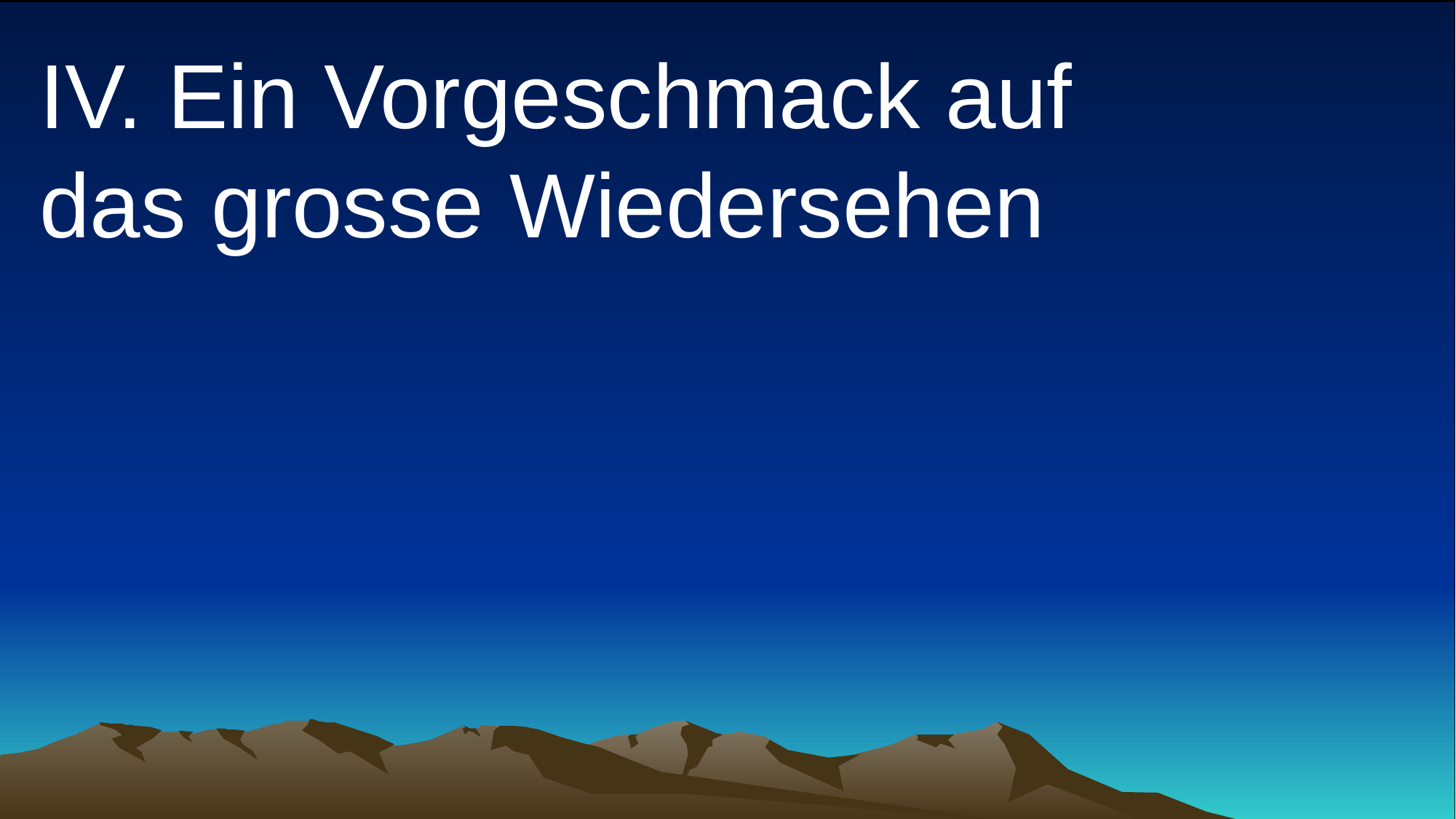

# IV. Ein Vorgeschmack auf das grosse Wiedersehen